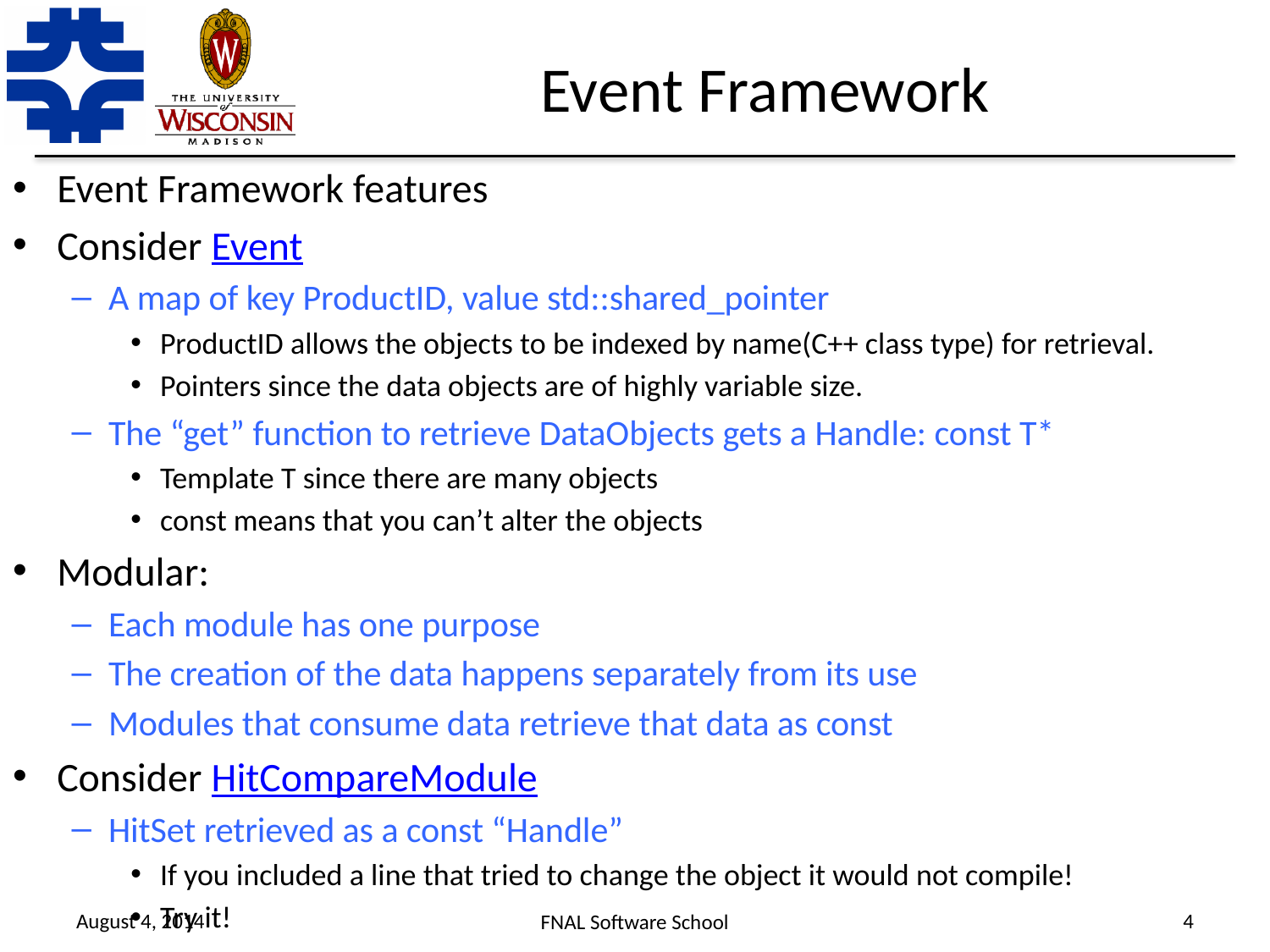

# Event Framework
Event Framework features
Consider Event
A map of key ProductID, value std::shared_pointer
ProductID allows the objects to be indexed by name(C++ class type) for retrieval.
Pointers since the data objects are of highly variable size.
The “get” function to retrieve DataObjects gets a Handle: const T*
Template T since there are many objects
const means that you can’t alter the objects
Modular:
Each module has one purpose
The creation of the data happens separately from its use
Modules that consume data retrieve that data as const
Consider HitCompareModule
HitSet retrieved as a const “Handle”
If you included a line that tried to change the object it would not compile!
Try it!
August 4, 2014
4
FNAL Software School